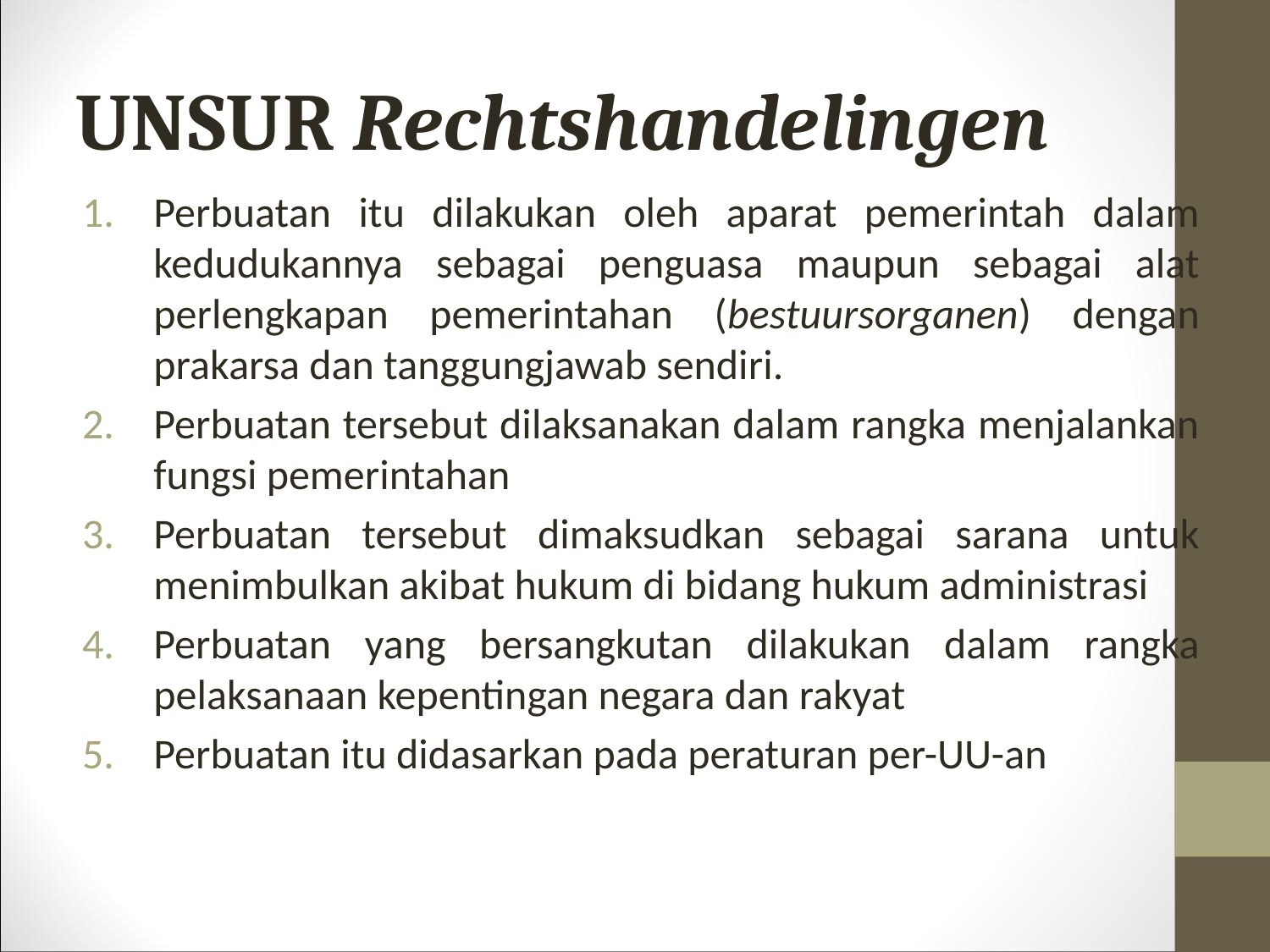

# UNSUR Rechtshandelingen
Perbuatan itu dilakukan oleh aparat pemerintah dalam kedudukannya sebagai penguasa maupun sebagai alat perlengkapan pemerintahan (bestuursorganen) dengan prakarsa dan tanggungjawab sendiri.
Perbuatan tersebut dilaksanakan dalam rangka menjalankan fungsi pemerintahan
Perbuatan tersebut dimaksudkan sebagai sarana untuk menimbulkan akibat hukum di bidang hukum administrasi
Perbuatan yang bersangkutan dilakukan dalam rangka pelaksanaan kepentingan negara dan rakyat
Perbuatan itu didasarkan pada peraturan per-UU-an